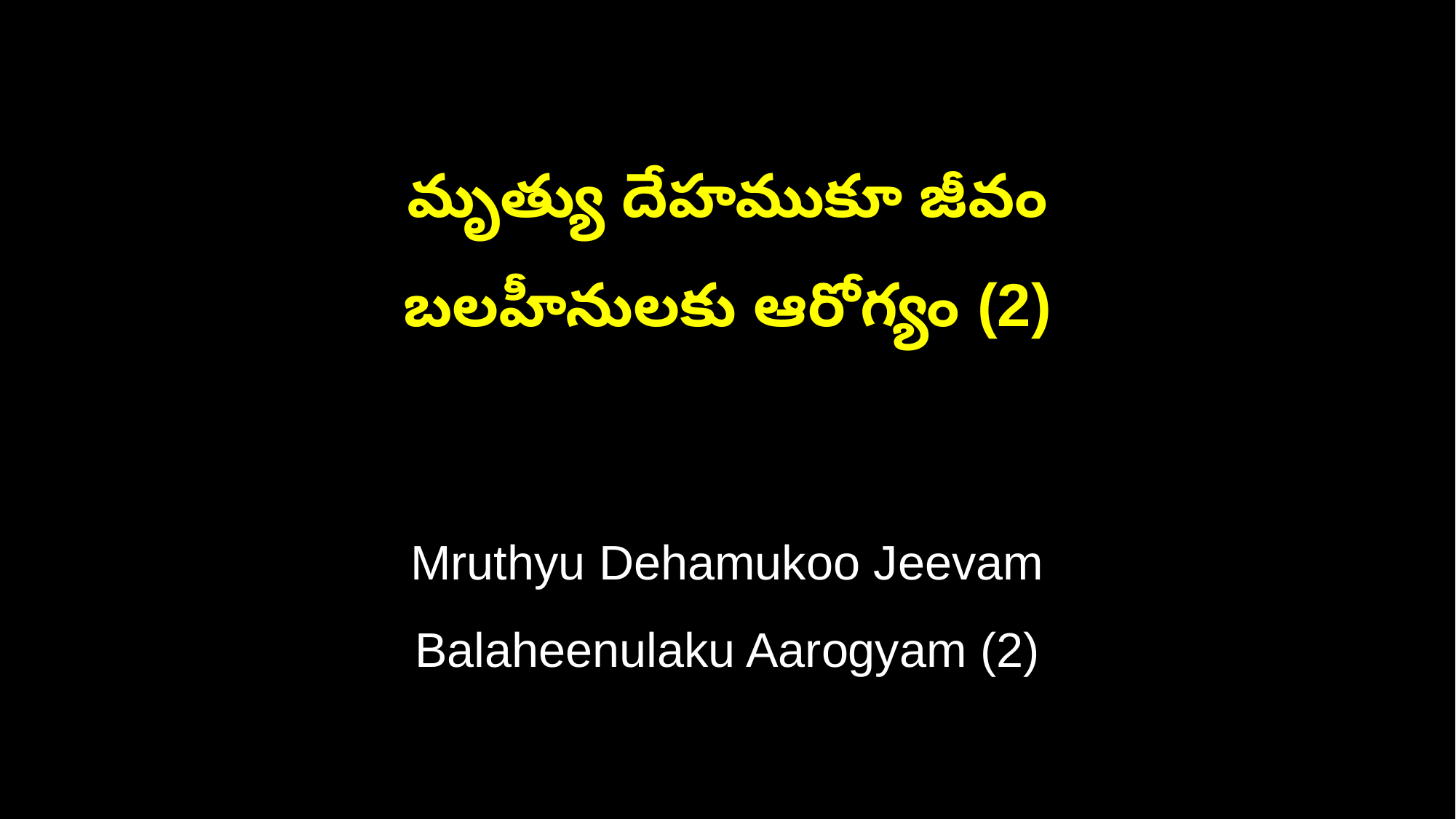

మృత్యు దేహముకూ జీవం
బలహీనులకు ఆరోగ్యం (2)
Mruthyu Dehamukoo Jeevam
Balaheenulaku Aarogyam (2)